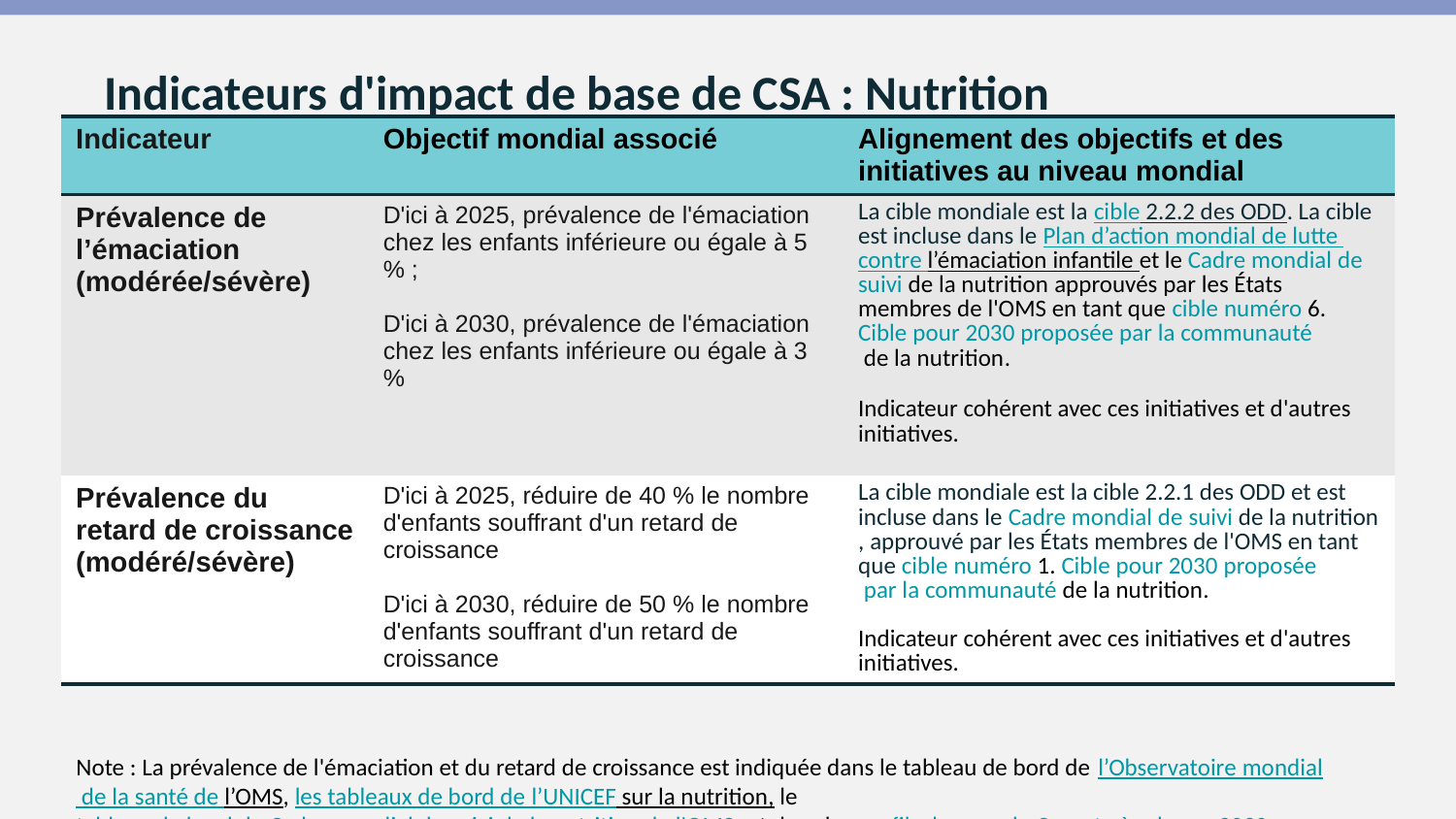

# Indicateurs d'impact de base de CSA : Nutrition
| Indicateur | Objectif mondial associé | Alignement des objectifs et des initiatives au niveau mondial |
| --- | --- | --- |
| Prévalence de l’émaciation (modérée/sévère) | D'ici à 2025, prévalence de l'émaciation chez les enfants inférieure ou égale à 5 % ; D'ici à 2030, prévalence de l'émaciation chez les enfants inférieure ou égale à 3 % | La cible mondiale est la cible 2.2.2 des ODD. La cible est incluse dans le Plan d’action mondial de lutte contre l’émaciation infantile et le Cadre mondial de suivi de la nutrition approuvés par les États membres de l'OMS en tant que cible numéro 6. Cible pour 2030 proposée par la communauté de la nutrition.  Indicateur cohérent avec ces initiatives et d'autres initiatives. |
| Prévalence du retard de croissance (modéré/sévère) | D'ici à 2025, réduire de 40 % le nombre d'enfants souffrant d'un retard de croissance D'ici à 2030, réduire de 50 % le nombre d'enfants souffrant d'un retard de croissance | La cible mondiale est la cible 2.2.1 des ODD et est incluse dans le Cadre mondial de suivi de la nutrition, approuvé par les États membres de l'OMS en tant que cible numéro 1. Cible pour 2030 proposée par la communauté de la nutrition.  Indicateur cohérent avec ces initiatives et d'autres initiatives. |
Note : La prévalence de l'émaciation et du retard de croissance est indiquée dans le tableau de bord de l’Observatoire mondial de la santé de l’OMS, les tableaux de bord de l’UNICEF sur la nutrition, le tableau de bord du Cadre mondial de suivi de la nutrition de l'OMS, et dans les profils de pays du Compte à rebours 2030.